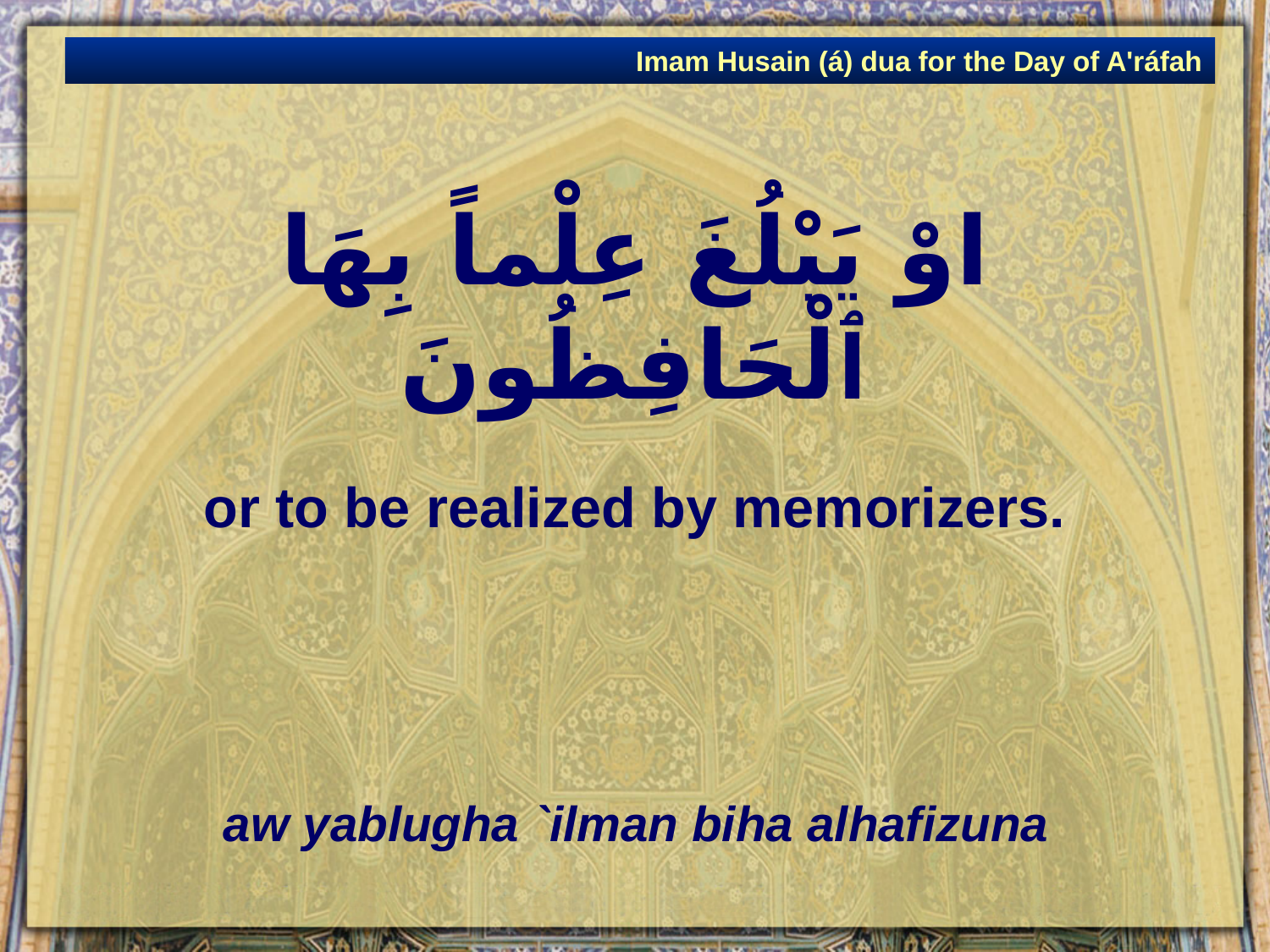

Imam Husain (á) dua for the Day of A'ráfah
# اوْ يَبْلُغَ عِلْماً بِهَا ٱلْحَافِظُونَ
or to be realized by memorizers.
aw yablugha `ilman biha alhafizuna